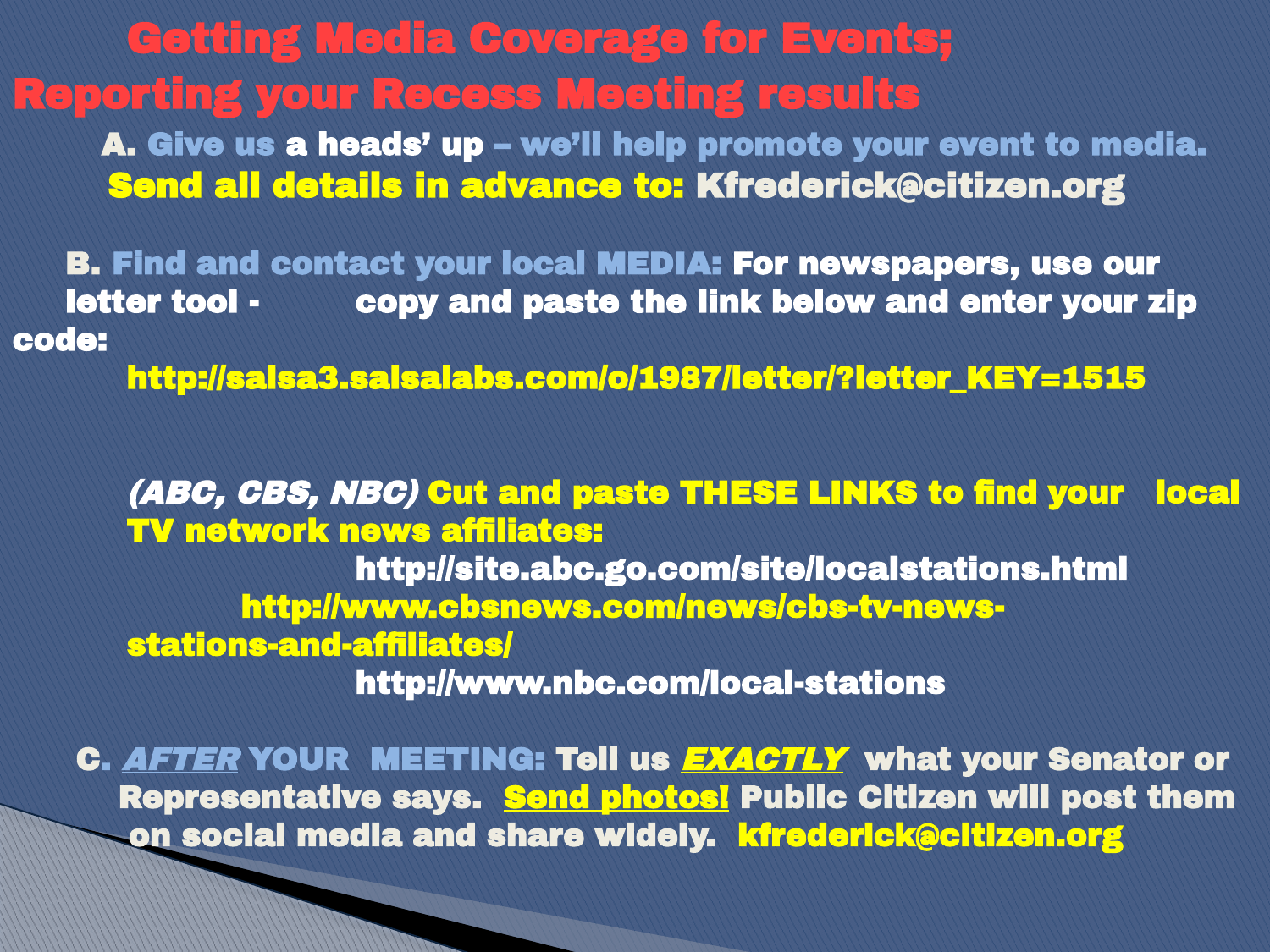

# Getting Media Coverage for Events;       	Reporting your Recess Meeting results A. Give us a heads’ up – we’ll help promote your event to media. Send all details in advance to: Kfrederick@citizen.org B. Find and contact your local MEDIA: For newspapers, use our letter tool -	copy and paste the link below and enter your zip code: http://salsa3.salsalabs.com/o/1987/letter/?letter_KEY=1515 (ABC, CBS, NBC) Cut and paste THESE LINKS to find your 	local 	TV network news affiliates: http://site.abc.go.com/site/localstations.html 			http://www.cbsnews.com/news/cbs-tv-news-			stations-and-affiliates/ http://www.nbc.com/local-stations C. AFTER YOUR  MEETING: Tell us EXACTLY  what your Senator or Representative says.  Send photos! Public Citizen will post them on social media and share widely.  kfrederick@citizen.org